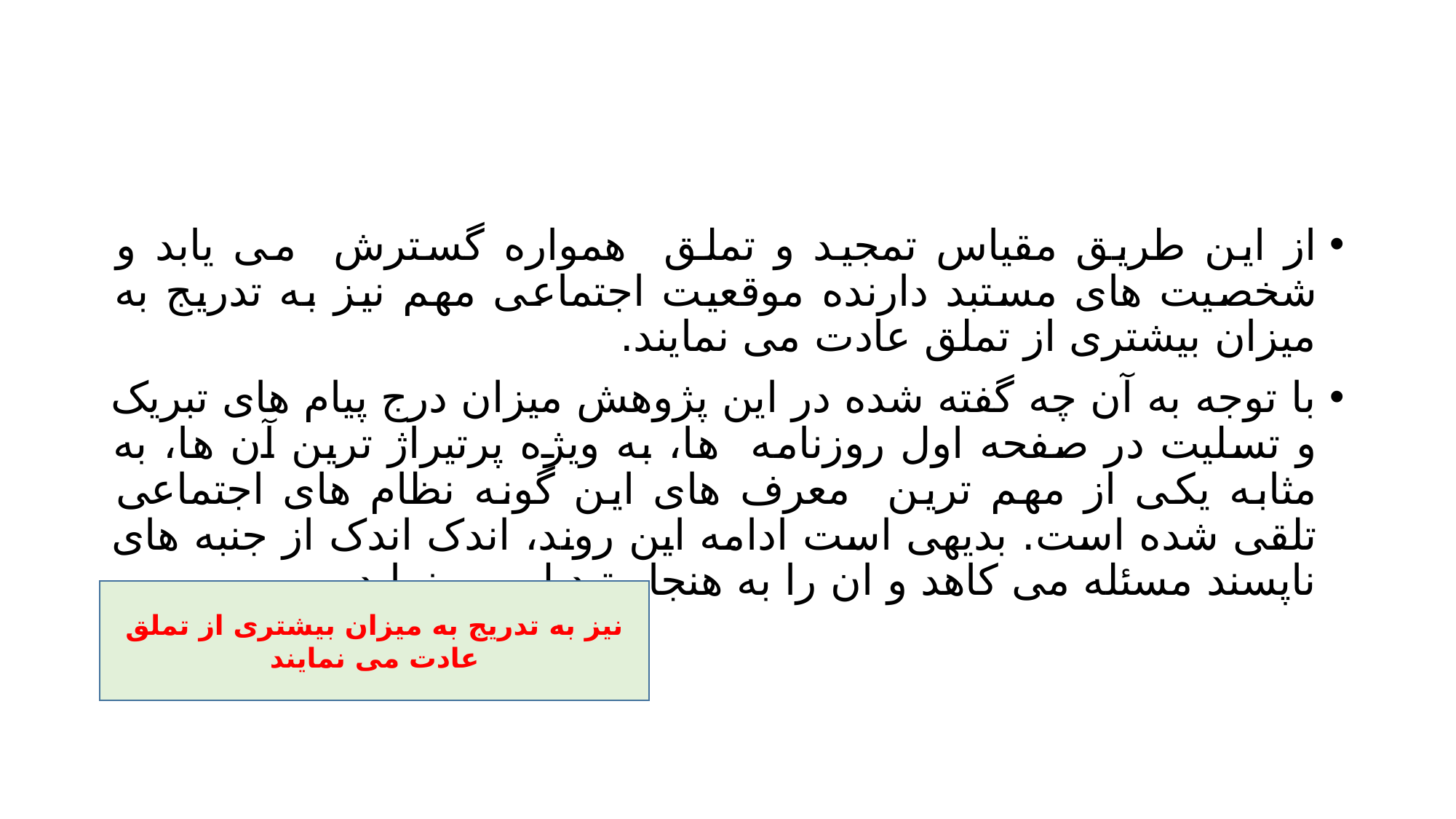

#
از این طریق مقیاس تمجید و تملق  همواره گسترش  می یابد و شخصیت های مستبد دارنده موقعیت اجتماعی مهم نیز به تدریج به میزان بیشتری از تملق عادت می نمایند.
با توجه به آن چه گفته شده در این پژوهش میزان درج پیام های تبریک و تسلیت در صفحه اول روزنامه  ها، به ویژه پرتیراژ ترین آن ها، به مثابه یکی از مهم ترین  معرف های این گونه نظام های اجتماعی تلقی شده است. بدیهی است ادامه این روند، اندک اندک از جنبه های ناپسند مسئله می کاهد و ان را به هنجار تبدیل می نماید.

نیز به تدریج به میزان بیشتری از تملق عادت می نمایند